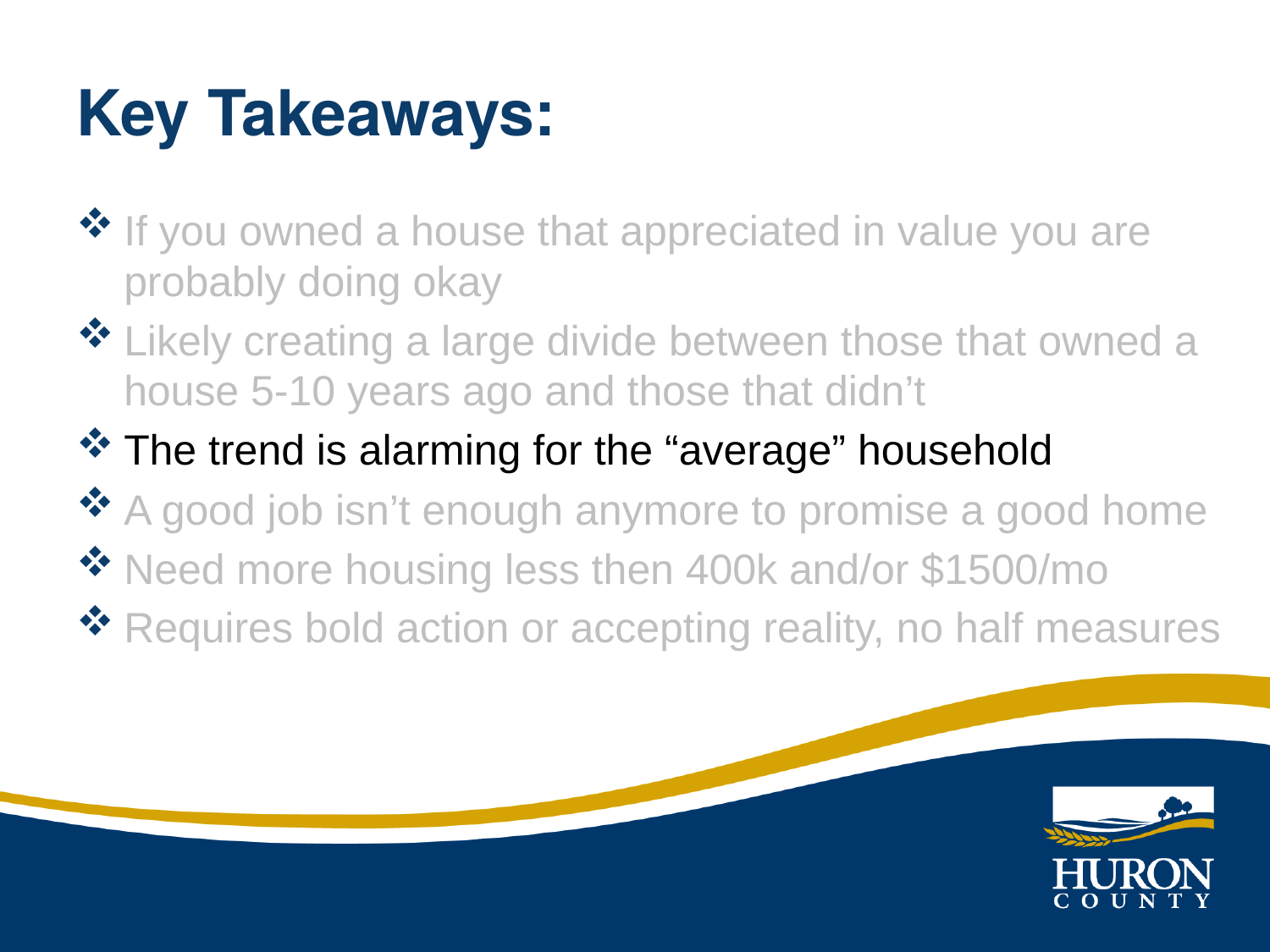

# Key Takeaways:
If you owned a house that appreciated in value you are probably doing okay
Likely creating a large divide between those that owned a house 5-10 years ago and those that didn’t
The trend is alarming for the “average” household
A good job isn’t enough anymore to promise a good home
Need more housing less then 400k and/or $1500/mo
Requires bold action or accepting reality, no half measures